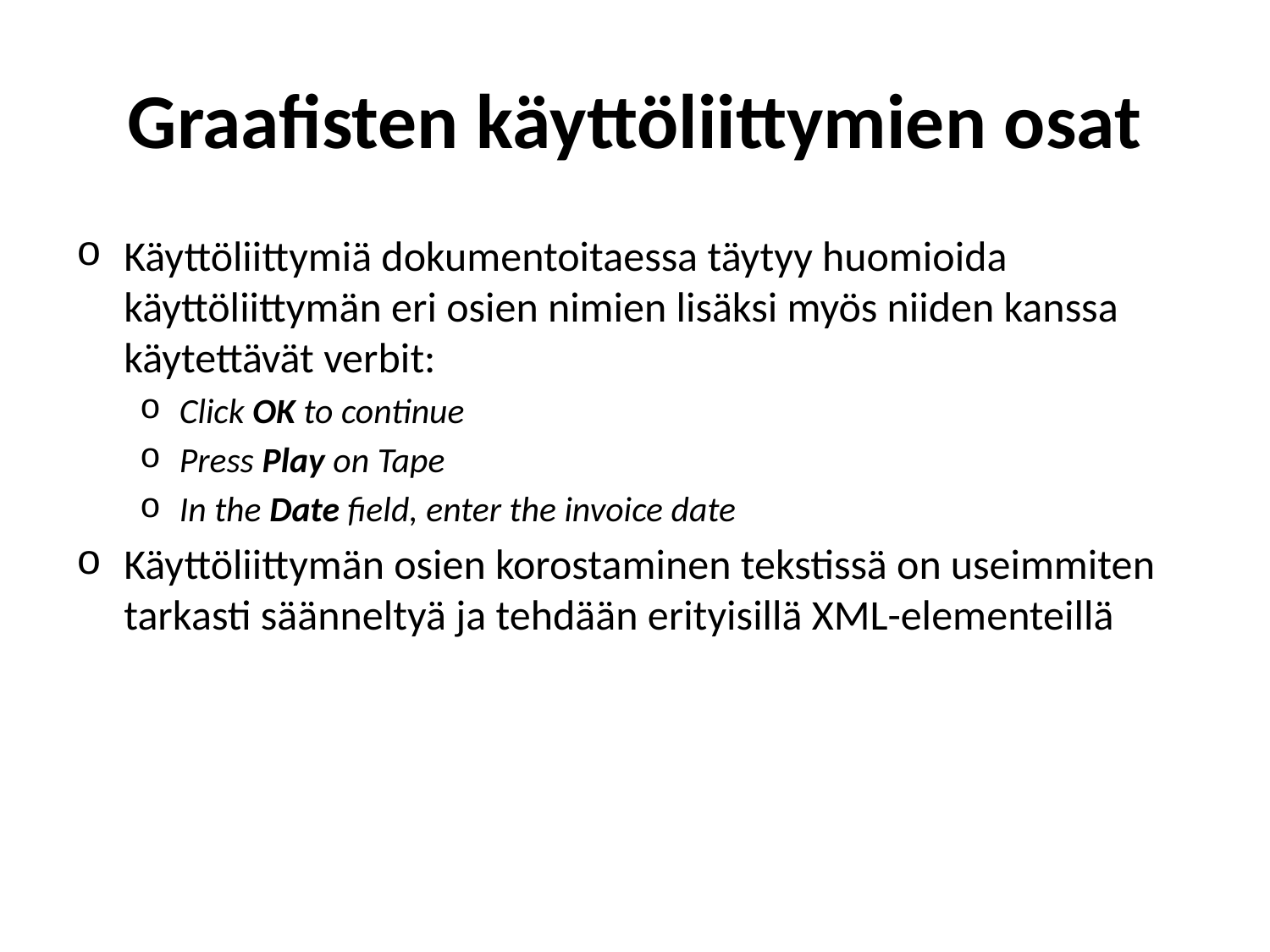

# Graafisten käyttöliittymien osat
Käyttöliittymiä dokumentoitaessa täytyy huomioida käyttöliittymän eri osien nimien lisäksi myös niiden kanssa käytettävät verbit:
Click OK to continue
Press Play on Tape
In the Date field, enter the invoice date
Käyttöliittymän osien korostaminen tekstissä on useimmiten tarkasti säänneltyä ja tehdään erityisillä XML-elementeillä